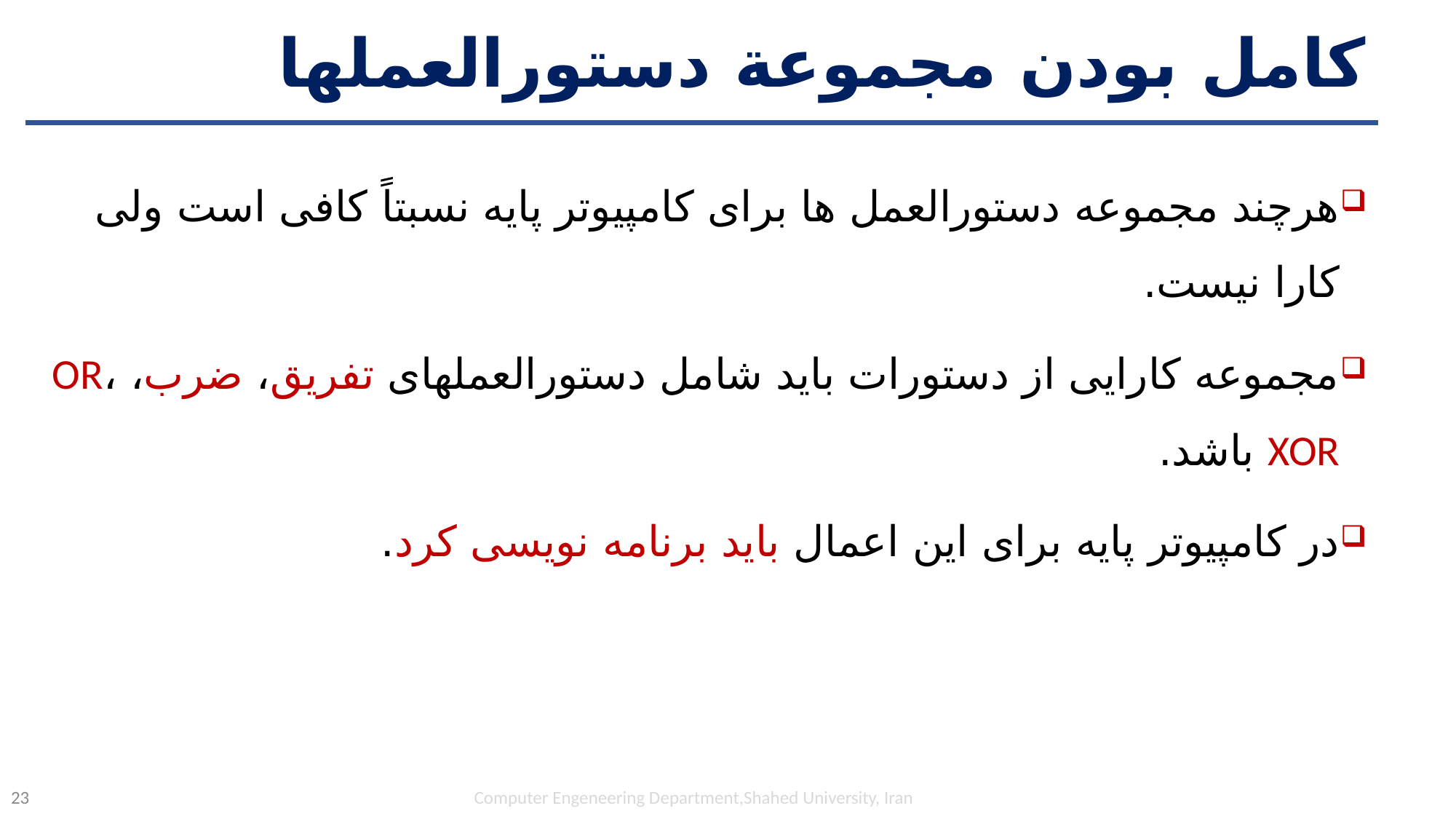

# كامل بودن مجموعة دستورالعملها
هرچند مجموعه دستورالعمل ها برای کامپیوتر پایه نسبتاً کافی است ولی کارا نیست.
مجموعه کارایی از دستورات باید شامل دستورالعملهای تفریق، ضرب، OR، XOR باشد.
در کامپیوتر پایه برای این اعمال باید برنامه نویسی کرد.

Computer Engeneering Department,Shahed University, Iran
23